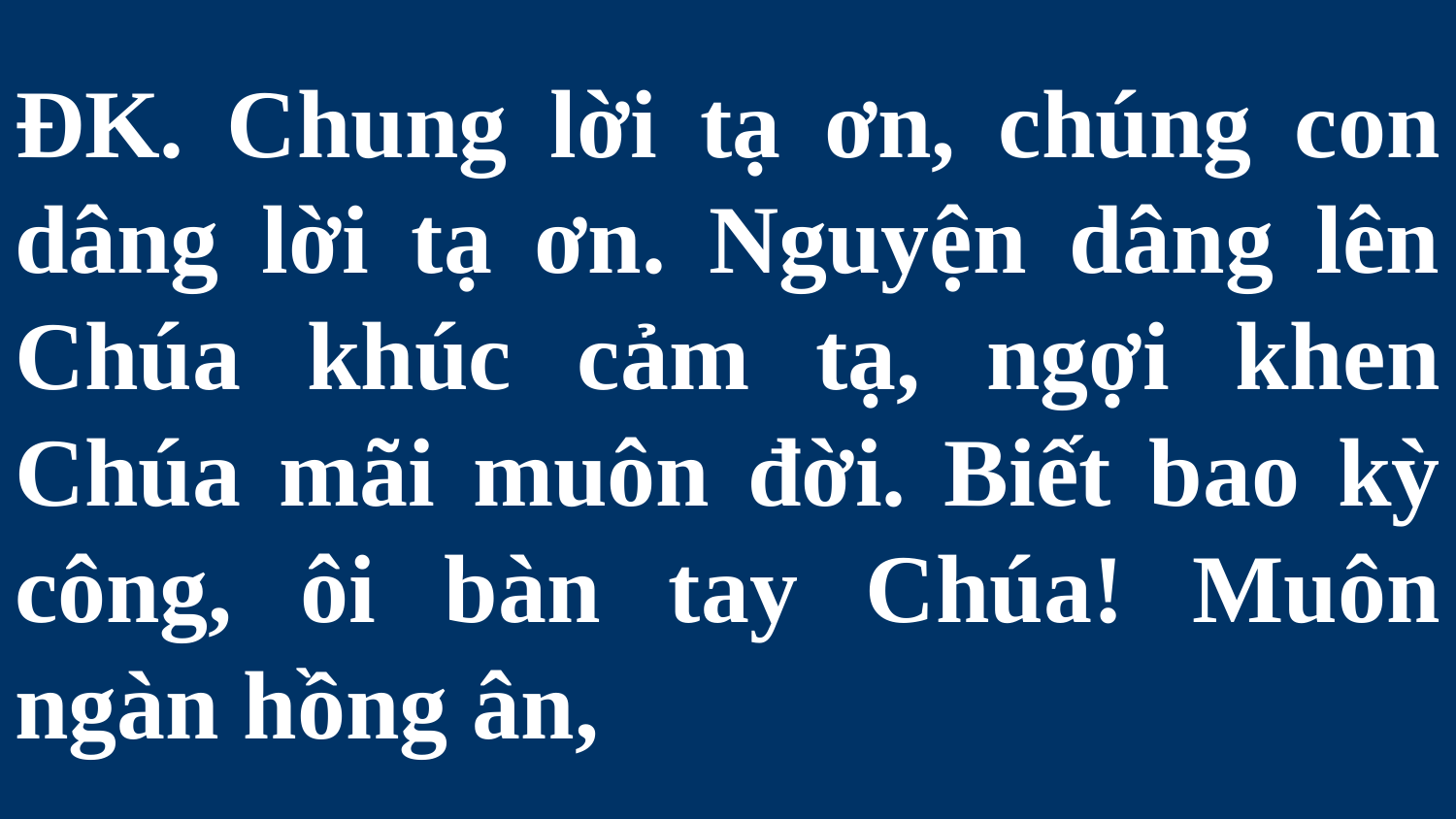

# ĐK. Chung lời tạ ơn, chúng con dâng lời tạ ơn. Nguyện dâng lên Chúa khúc cảm tạ, ngợi khen Chúa mãi muôn đời. Biết bao kỳ công, ôi bàn tay Chúa! Muôn ngàn hồng ân,